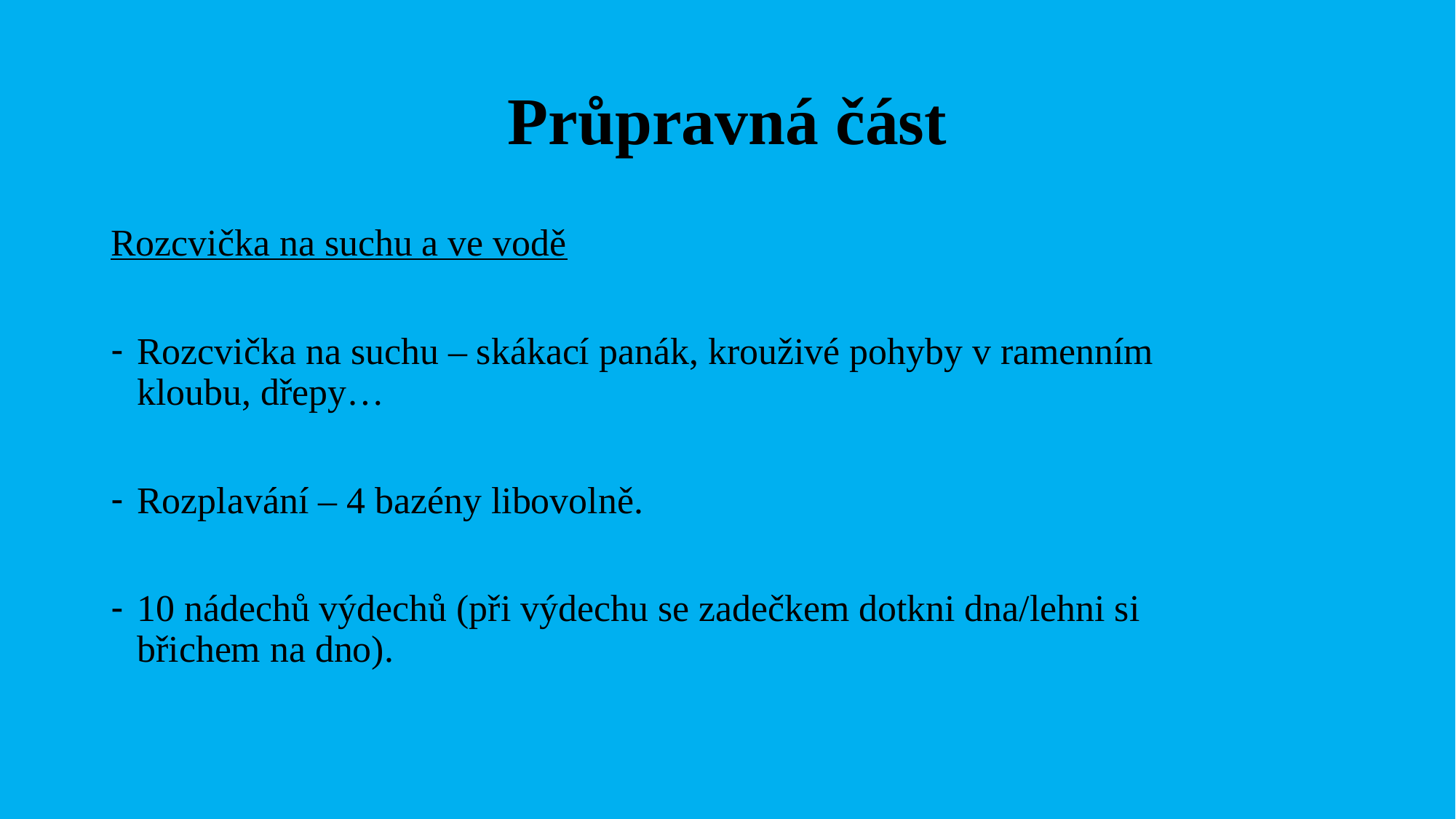

# Průpravná část
Rozcvička na suchu a ve vodě

Rozcvička na suchu – skákací panák, krouživé pohyby v ramenním kloubu, dřepy…

Rozplavání – 4 bazény libovolně.

10 nádechů výdechů (při výdechu se zadečkem dotkni dna/lehni si břichem na dno).